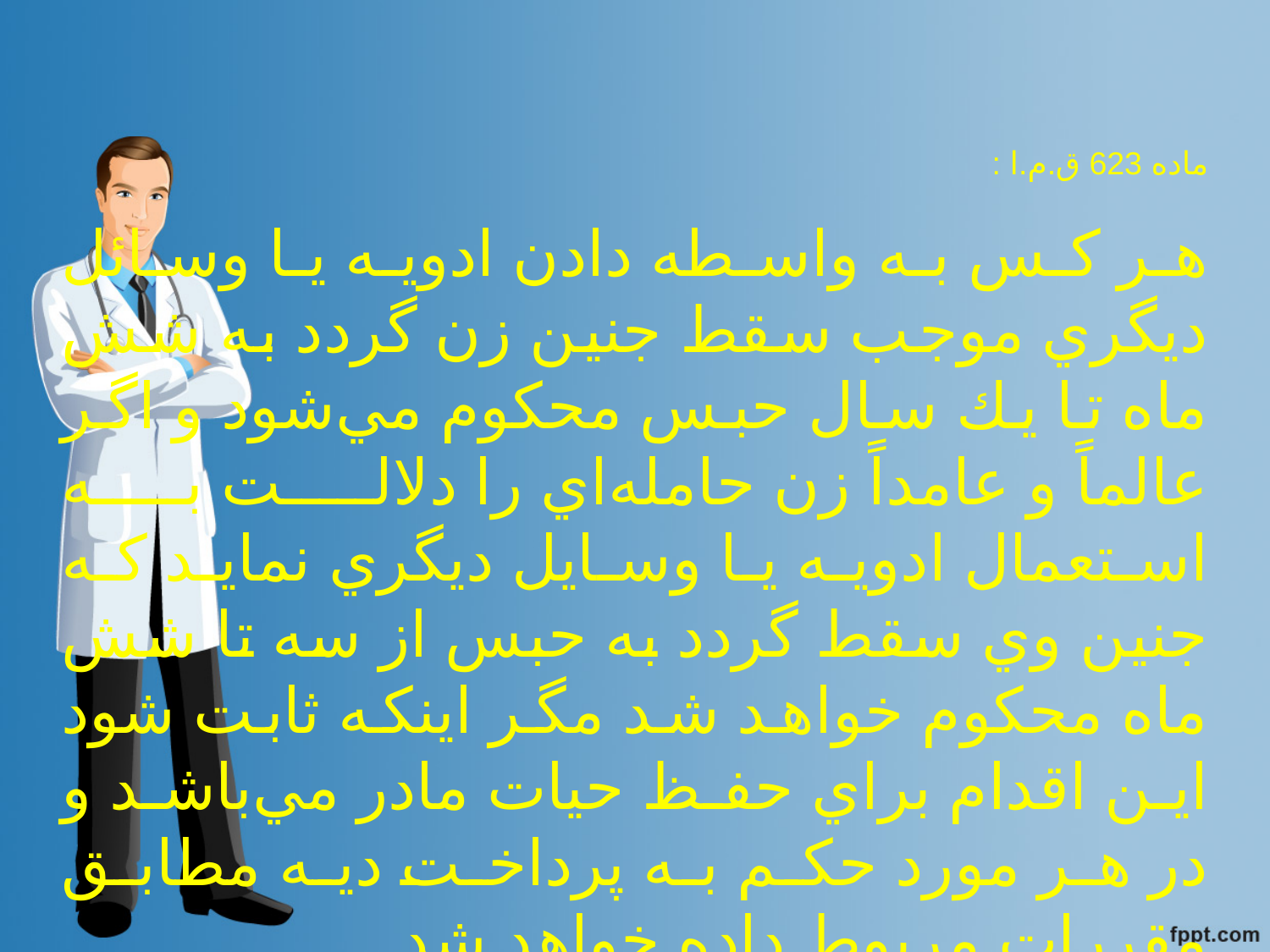

ماده 623 ق.م.ا :
	هر كس به واسطه دادن ادويه يا وسائل ديگري موجب سقط جنين زن گردد به شش ماه تا يك سال حبس محكوم مي‌شود و اگر عالماً و عامداً زن حامله‌اي را دلالت به استعمال ادويه يا وسايل ديگري نمايد كه جنين وي سقط گردد به حبس از سه تا شش ماه محكوم خواهد شد مگر اينكه ثابت شود اين اقدام براي حفظ حيات مادر مي‌باشد و در هر مورد حكم به پرداخت ديه مطابق مقررات مربوط داده خواهد شد.